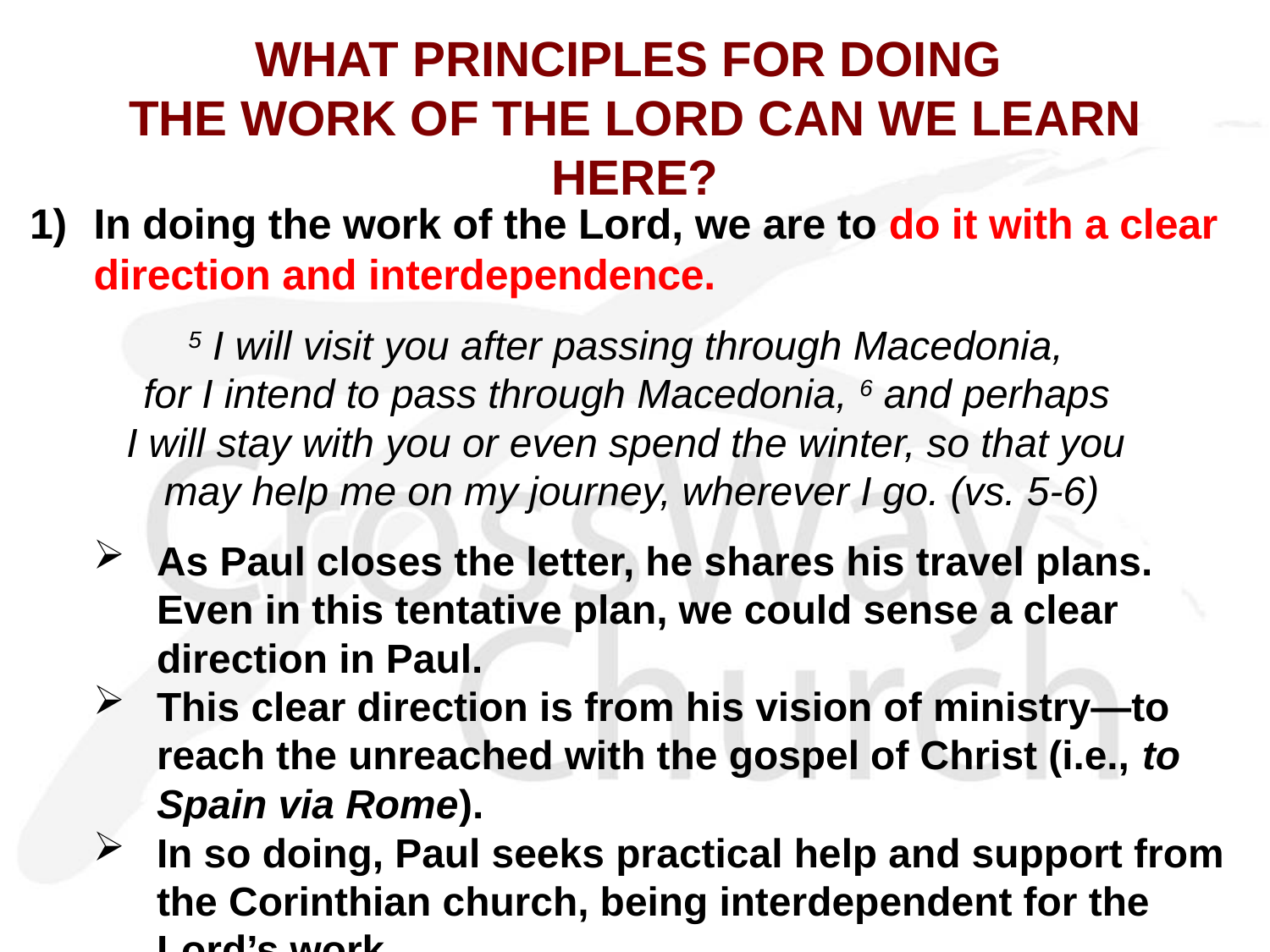

# WHAT PRINCIPLES FOR DOING THE WORK OF THE LORD CAN WE LEARN HERE?
1)	In doing the work of the Lord, we are to do it with a clear direction and interdependence.

5 I will visit you after passing through Macedonia,
for I intend to pass through Macedonia, 6 and perhaps
I will stay with you or even spend the winter, so that you
may help me on my journey, wherever I go. (vs. 5-6)

As Paul closes the letter, he shares his travel plans. Even in this tentative plan, we could sense a clear direction in Paul.
This clear direction is from his vision of ministry—to reach the unreached with the gospel of Christ (i.e., to Spain via Rome).
In so doing, Paul seeks practical help and support from the Corinthian church, being interdependent for the Lord’s work.